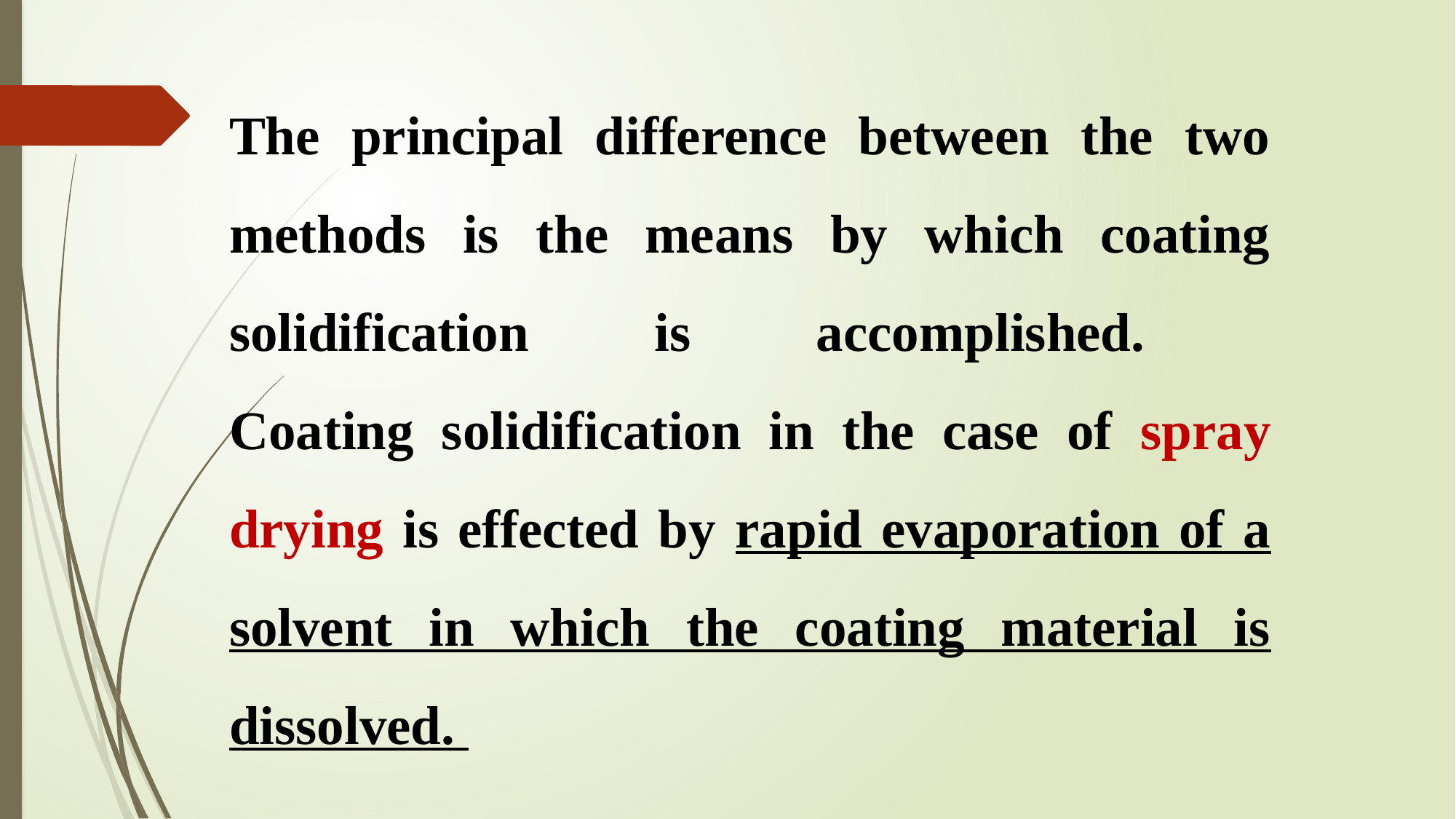

# The principal difference between the two methods is the means by which coating solidification is accomplished. Coating solidification in the case of spray drying is effected by rapid evaporation of a solvent in which the coating material is dissolved.